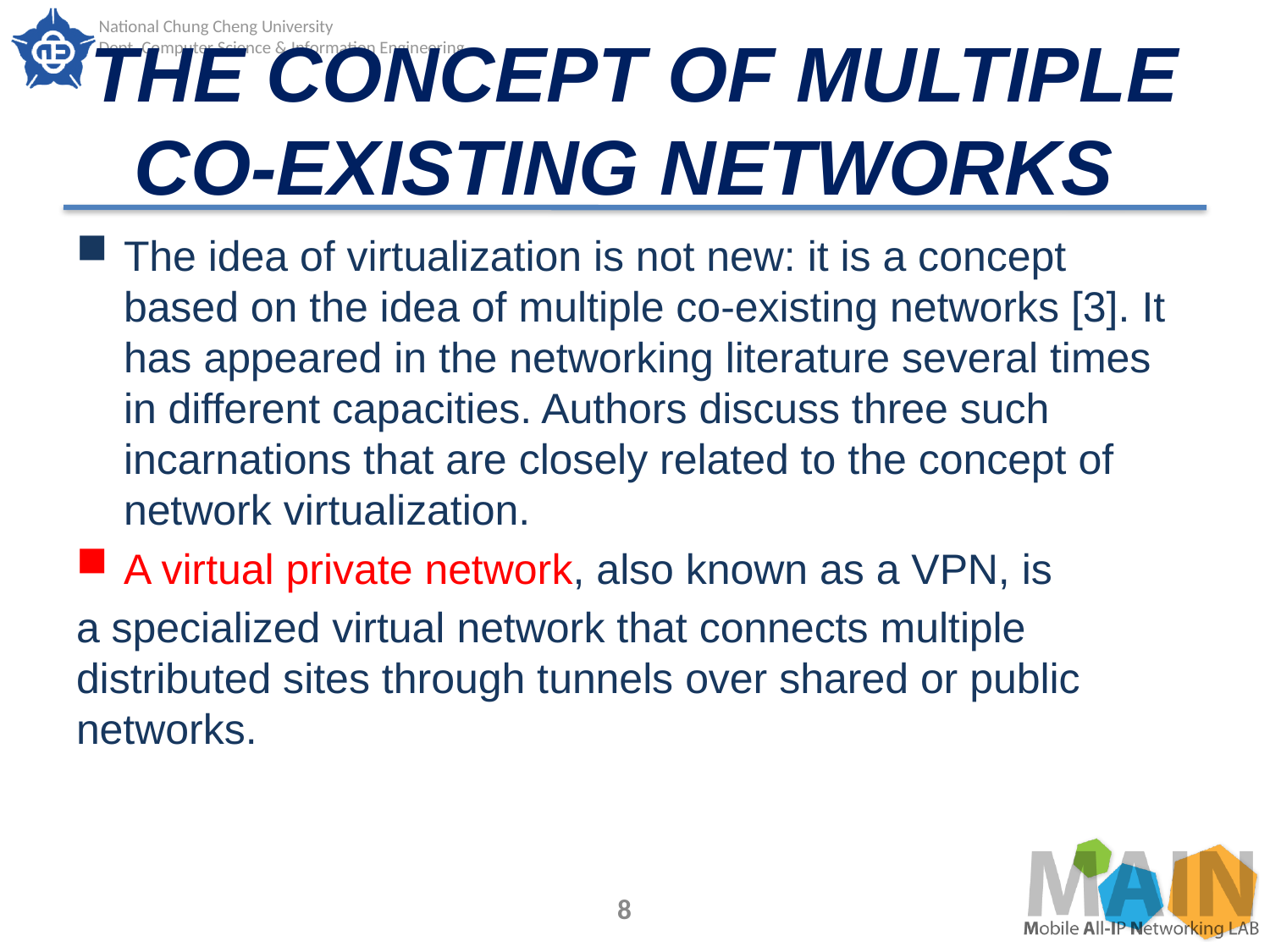

# THE CONCEPT OF MULTIPLE CO-EXISTING NETWORKS
The idea of virtualization is not new: it is a concept based on the idea of multiple co-existing networks [3]. It has appeared in the networking literature several times in different capacities. Authors discuss three such incarnations that are closely related to the concept of network virtualization.
A virtual private network, also known as a VPN, is
a specialized virtual network that connects multiple distributed sites through tunnels over shared or public networks.
8